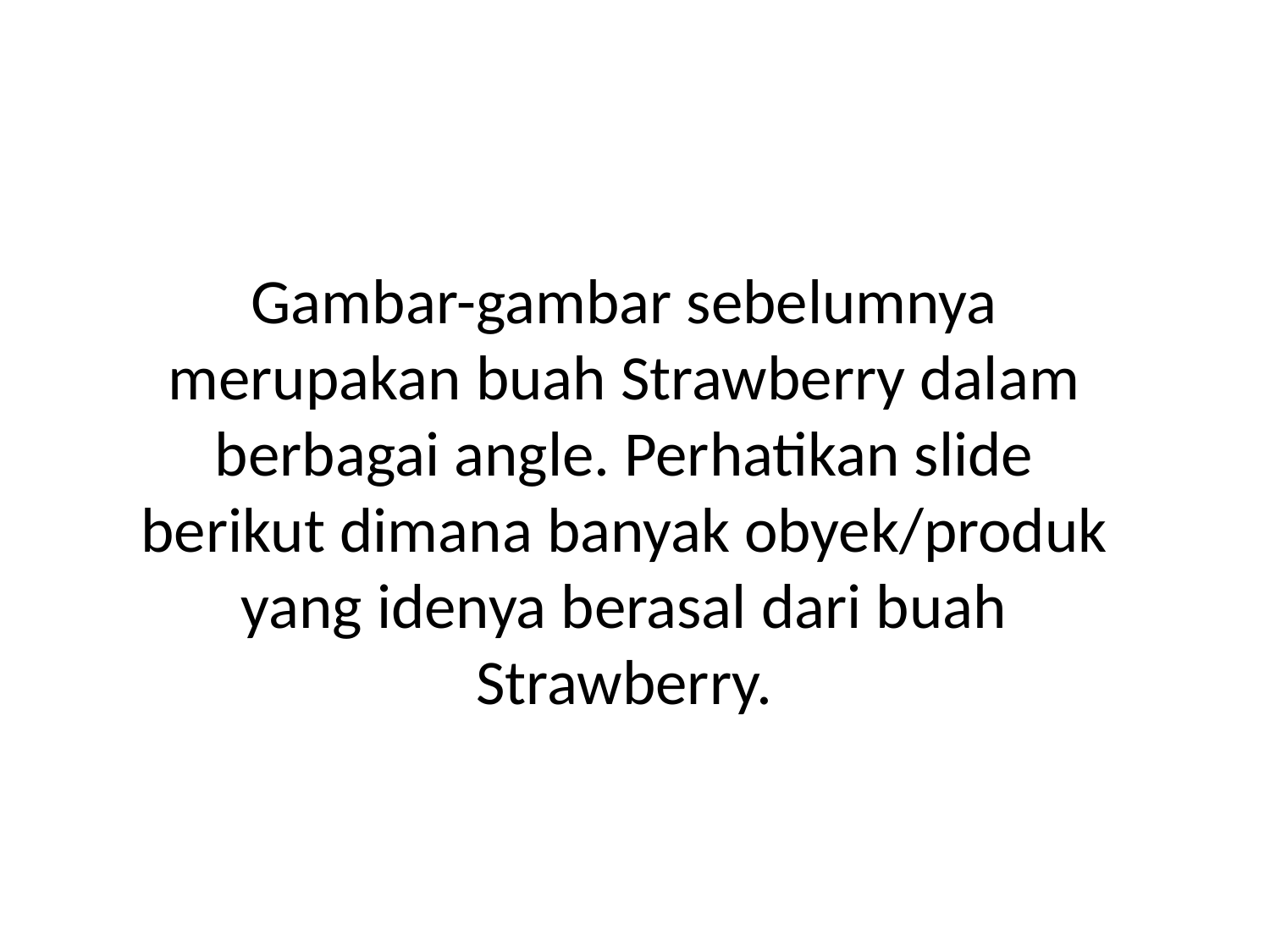

Gambar-gambar sebelumnya merupakan buah Strawberry dalam berbagai angle. Perhatikan slide berikut dimana banyak obyek/produk yang idenya berasal dari buah Strawberry.